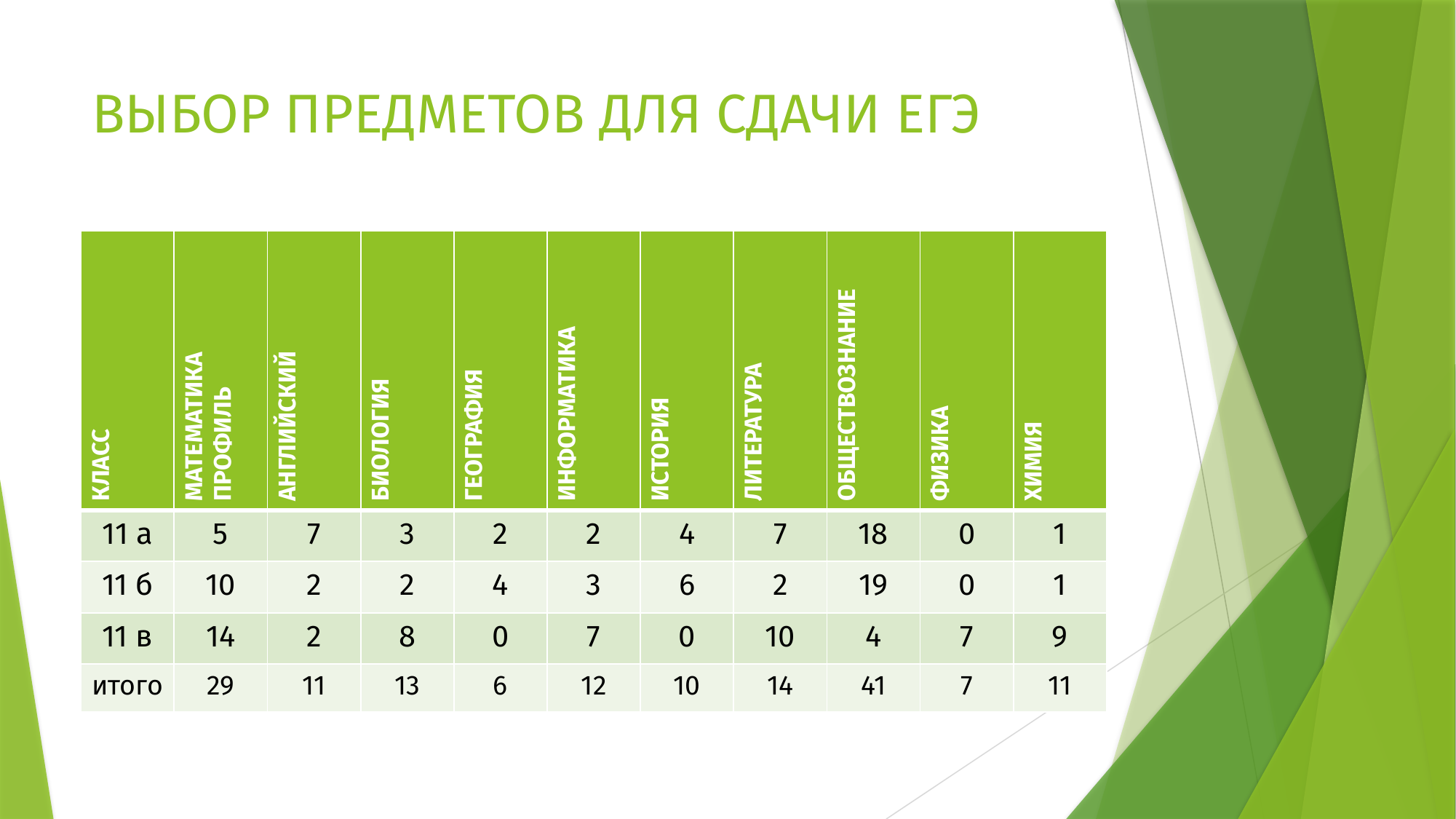

# ВЫБОР ПРЕДМЕТОВ ДЛЯ СДАЧИ ЕГЭ
| КЛАСС | МАТЕМАТИКА ПРОФИЛЬ | АНГЛИЙСКИЙ | БИОЛОГИЯ | ГЕОГРАФИЯ | ИНФОРМАТИКА | ИСТОРИЯ | ЛИТЕРАТУРА | ОБЩЕСТВОЗНАНИЕ | ФИЗИКА | ХИМИЯ |
| --- | --- | --- | --- | --- | --- | --- | --- | --- | --- | --- |
| 11 а | 5 | 7 | 3 | 2 | 2 | 4 | 7 | 18 | 0 | 1 |
| 11 б | 10 | 2 | 2 | 4 | 3 | 6 | 2 | 19 | 0 | 1 |
| 11 в | 14 | 2 | 8 | 0 | 7 | 0 | 10 | 4 | 7 | 9 |
| итого | 29 | 11 | 13 | 6 | 12 | 10 | 14 | 41 | 7 | 11 |